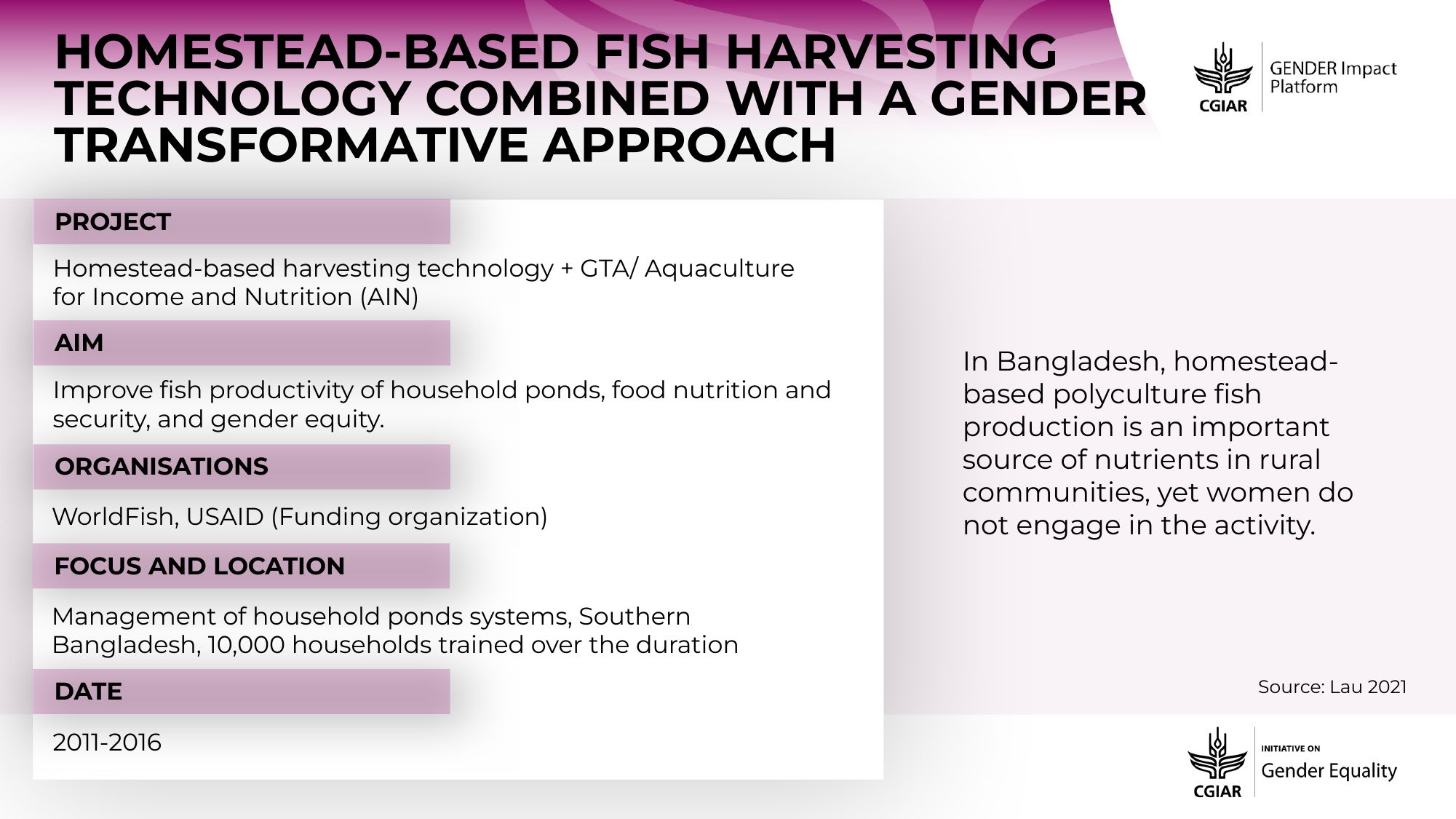

Homestead-based fish harvesting technology combined with a gender transformative approach

PROJECT

Homestead-based harvesting technology + GTA/ Aquaculture for Income and Nutrition (AIN)

AIM
In Bangladesh, homestead-based polyculture fish production is an important source of nutrients in rural communities, yet women do not engage in the activity.
Improve fish productivity of household ponds, food nutrition and security, and gender equity.

ORGANISATIONS
WorldFish, USAID (Funding organization)

FOCUS AND LOCATION
Management of household ponds systems, Southern Bangladesh, 10,000 households trained over the duration

DATE
Source: Lau 2021
2011-2016